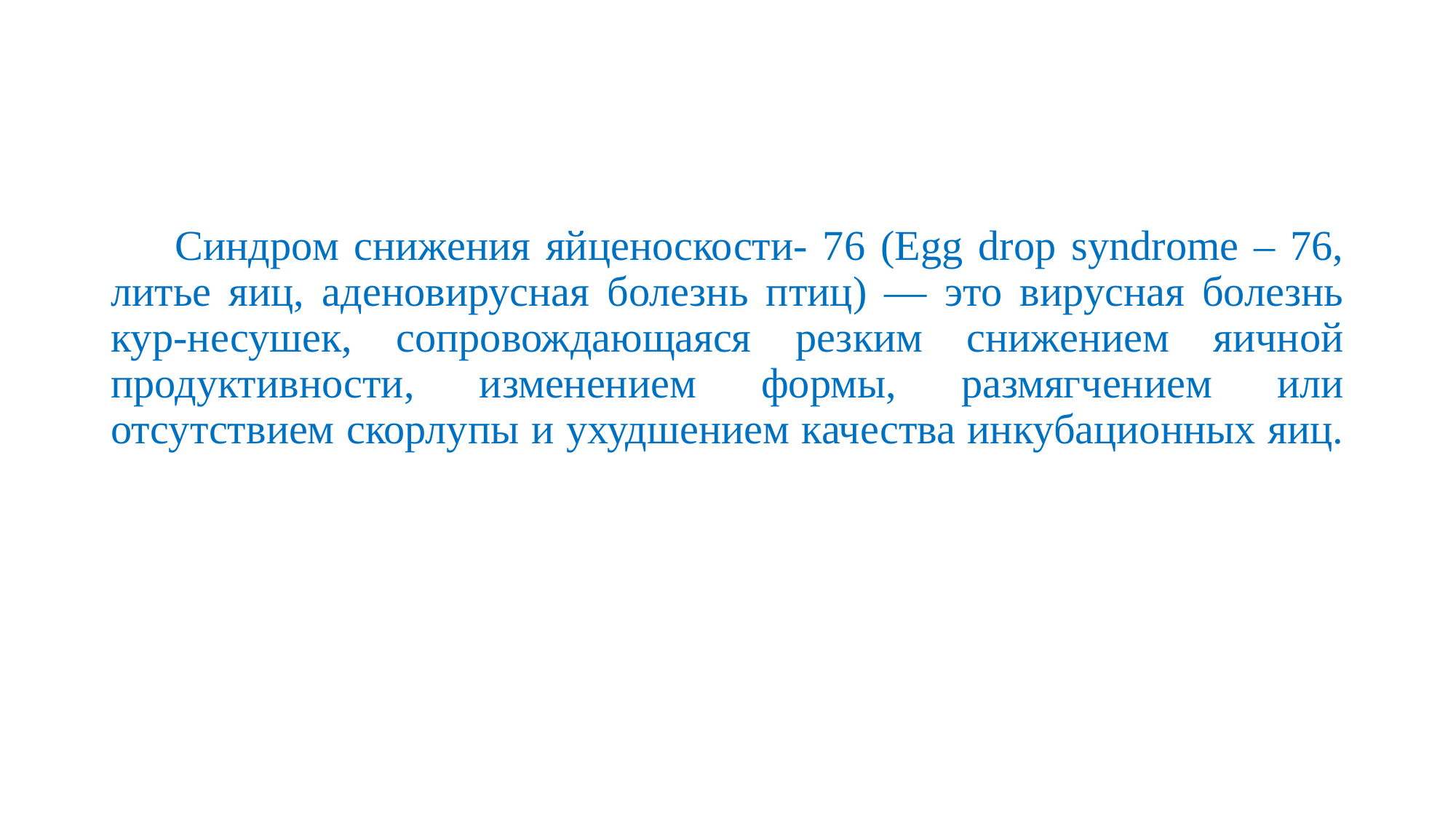

#
Синдром снижения яйценоскости- 76 (Egg drop syndrome – 76, литье яиц, аденовирусная болезнь птиц) — это вирусная болезнь кур-несушек, сопровождающаяся резким снижением яичной продуктивности, изменением формы, размягчением или отсутствием скорлупы и ухудшением качества инкубационных яиц.